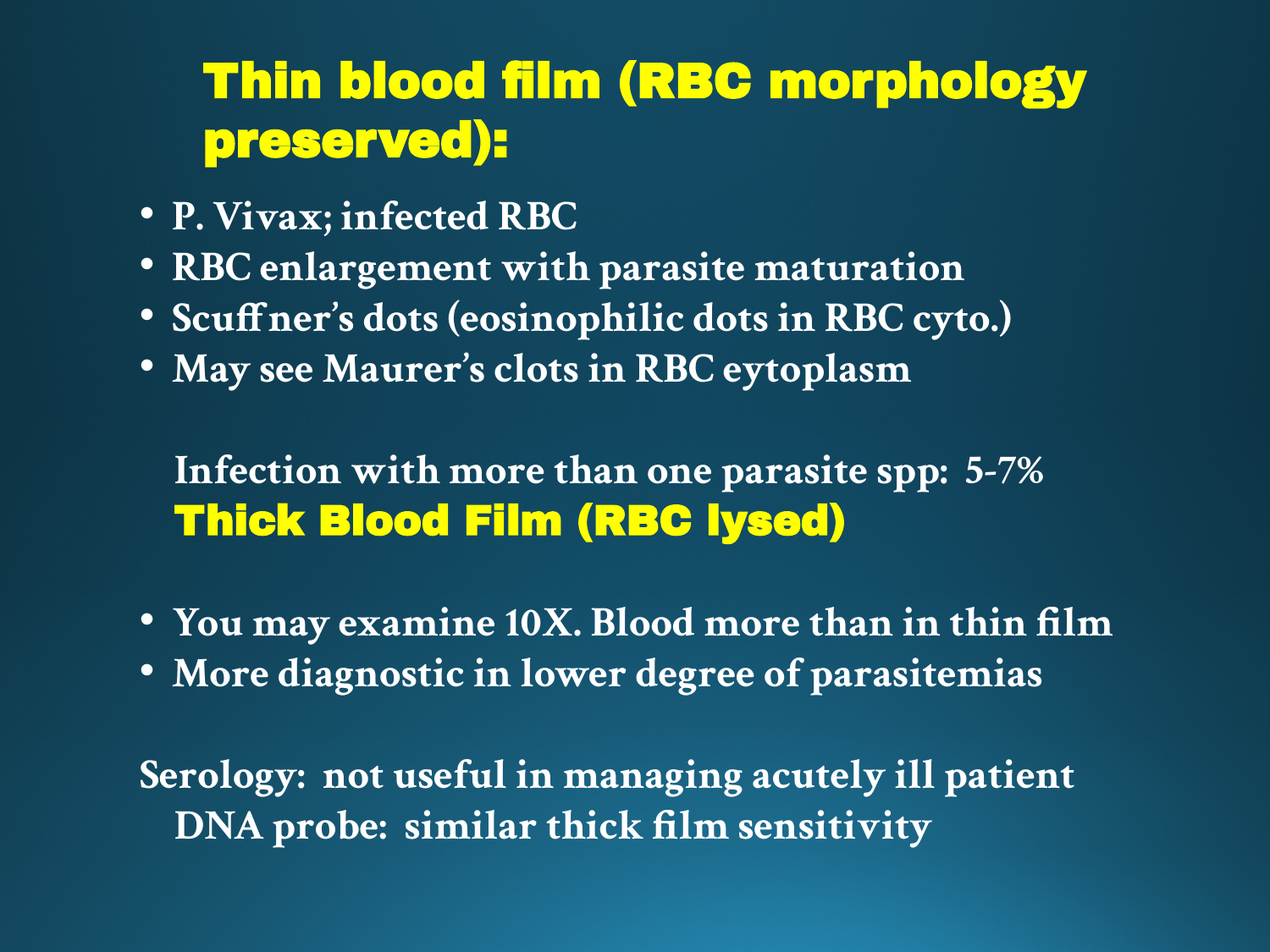

Thin blood film (RBC morphology preserved):

 P. Vivax; infected RBC
 RBC enlargement with parasite maturation
 Scuffner’s dots (eosinophilic dots in RBC cyto.)
 May see Maurer’s clots in RBC eytoplasm

    Infection with more than one parasite spp:  5-7%
    Thick Blood Film (RBC lysed)

 You may examine 10X. Blood more than in thin film
 More diagnostic in lower degree of parasitemias

Serology:  not useful in managing acutely ill patient
    DNA probe:  similar thick film sensitivity